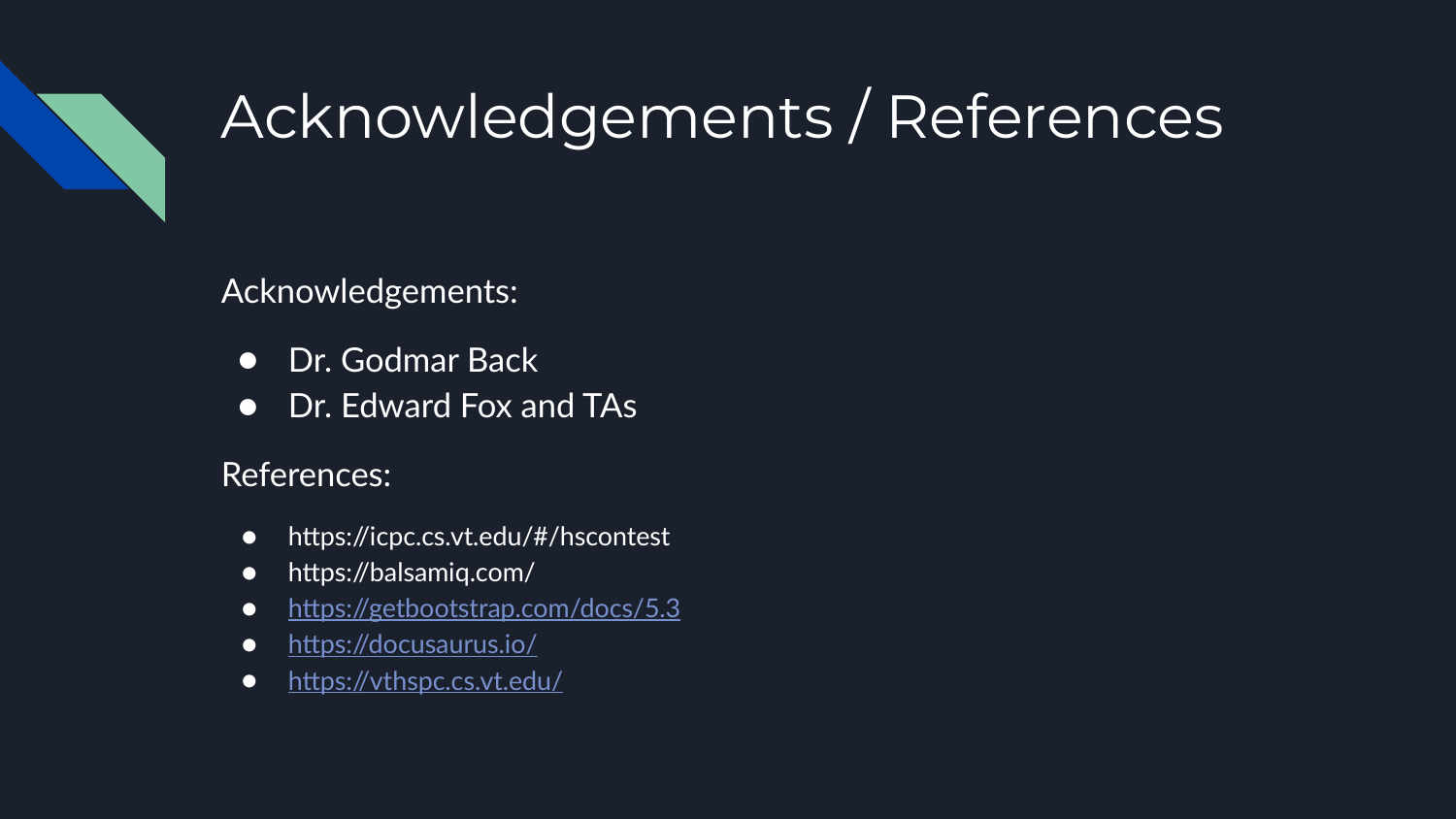

# Acknowledgements / References
Acknowledgements:
Dr. Godmar Back
Dr. Edward Fox and TAs
References:
https://icpc.cs.vt.edu/#/hscontest
https://balsamiq.com/
https://getbootstrap.com/docs/5.3
https://docusaurus.io/
https://vthspc.cs.vt.edu/